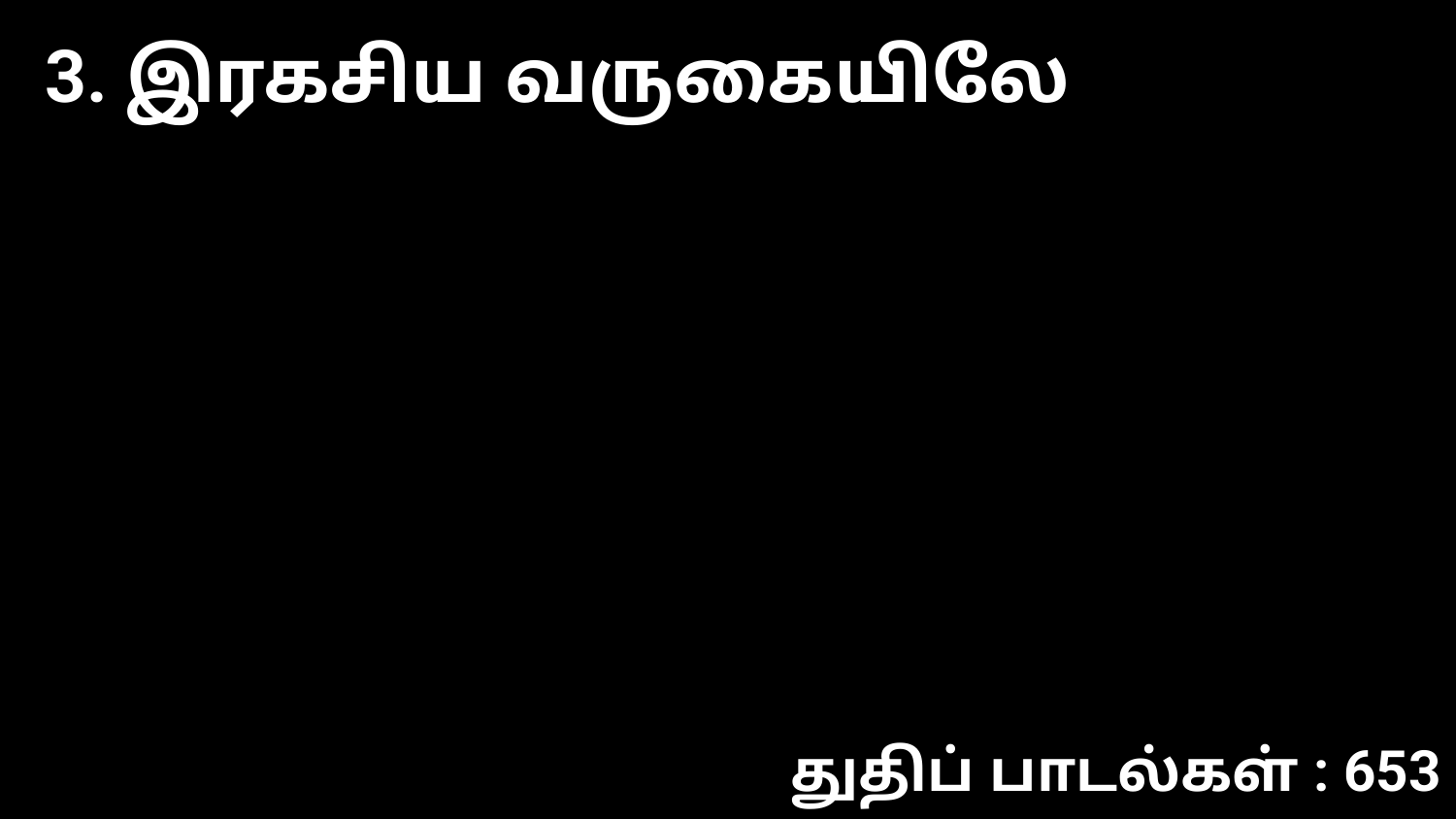

3. இரகசிய வருகையிலே
துதிப் பாடல்கள் : 653